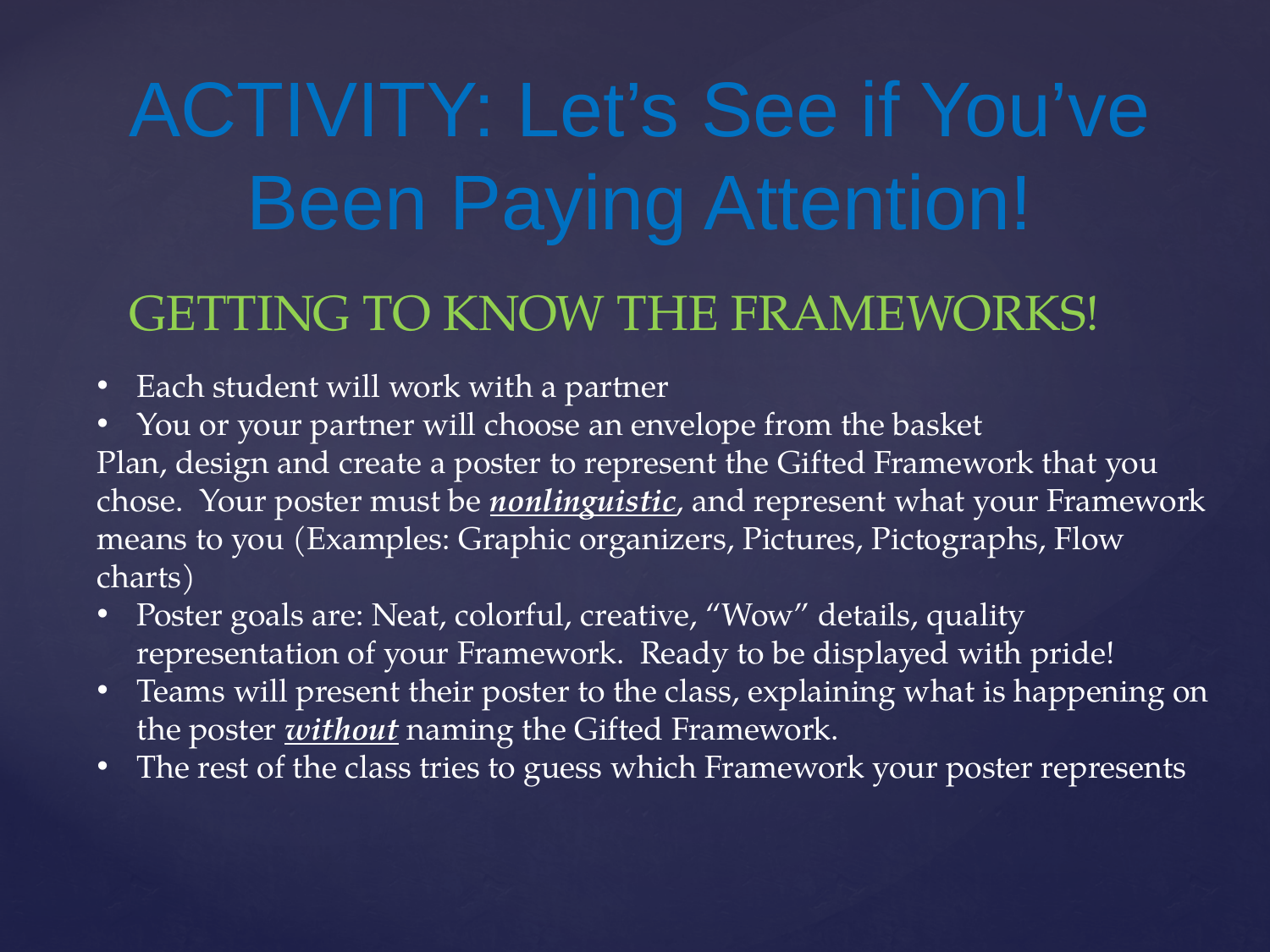

ACTIVITY: Let’s See if You’ve Been Paying Attention!
GETTING TO KNOW THE FRAMEWORKS!
Each student will work with a partner
You or your partner will choose an envelope from the basket
Plan, design and create a poster to represent the Gifted Framework that you chose.  Your poster must be nonlinguistic, and represent what your Framework means to you (Examples: Graphic organizers, Pictures, Pictographs, Flow charts)
Poster goals are: Neat, colorful, creative, “Wow” details, quality representation of your Framework.  Ready to be displayed with pride!
Teams will present their poster to the class, explaining what is happening on the poster without naming the Gifted Framework.
The rest of the class tries to guess which Framework your poster represents